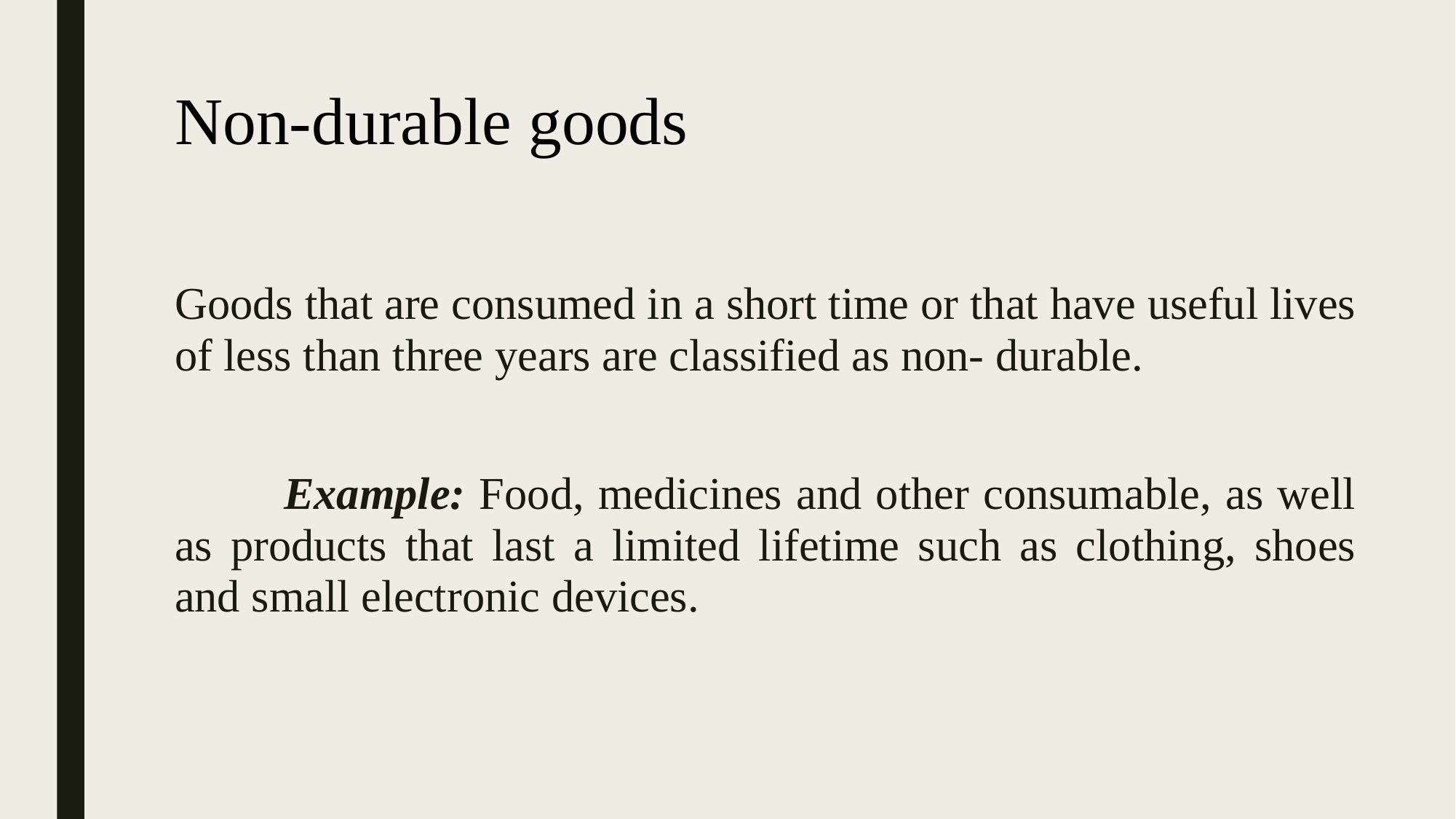

# Non-durable goods
Goods that are consumed in a short time or that have useful lives of less than three years are classified as non- durable.

	Example: Food, medicines and other consumable, as well as products that last a limited lifetime such as clothing, shoes and small electronic devices.